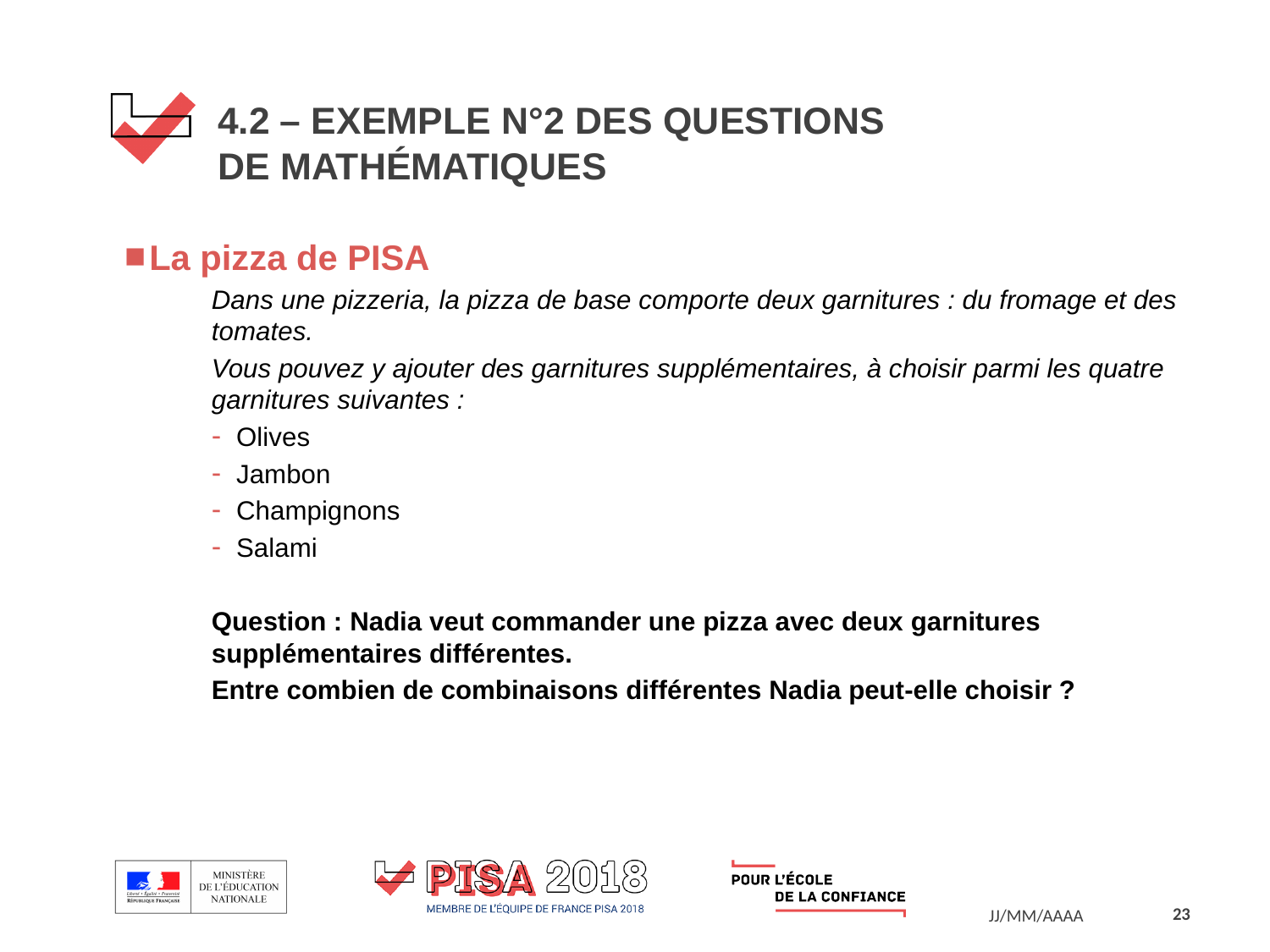

# 4.2 – EXEMPLE N°2 des QUESTIONs DE Mathématiques
La pizza de PISA
Dans une pizzeria, la pizza de base comporte deux garnitures : du fromage et des tomates.
Vous pouvez y ajouter des garnitures supplémentaires, à choisir parmi les quatre garnitures suivantes :
Olives
Jambon
Champignons
Salami

Question : Nadia veut commander une pizza avec deux garnitures supplémentaires différentes.
Entre combien de combinaisons différentes Nadia peut-elle choisir ?
23